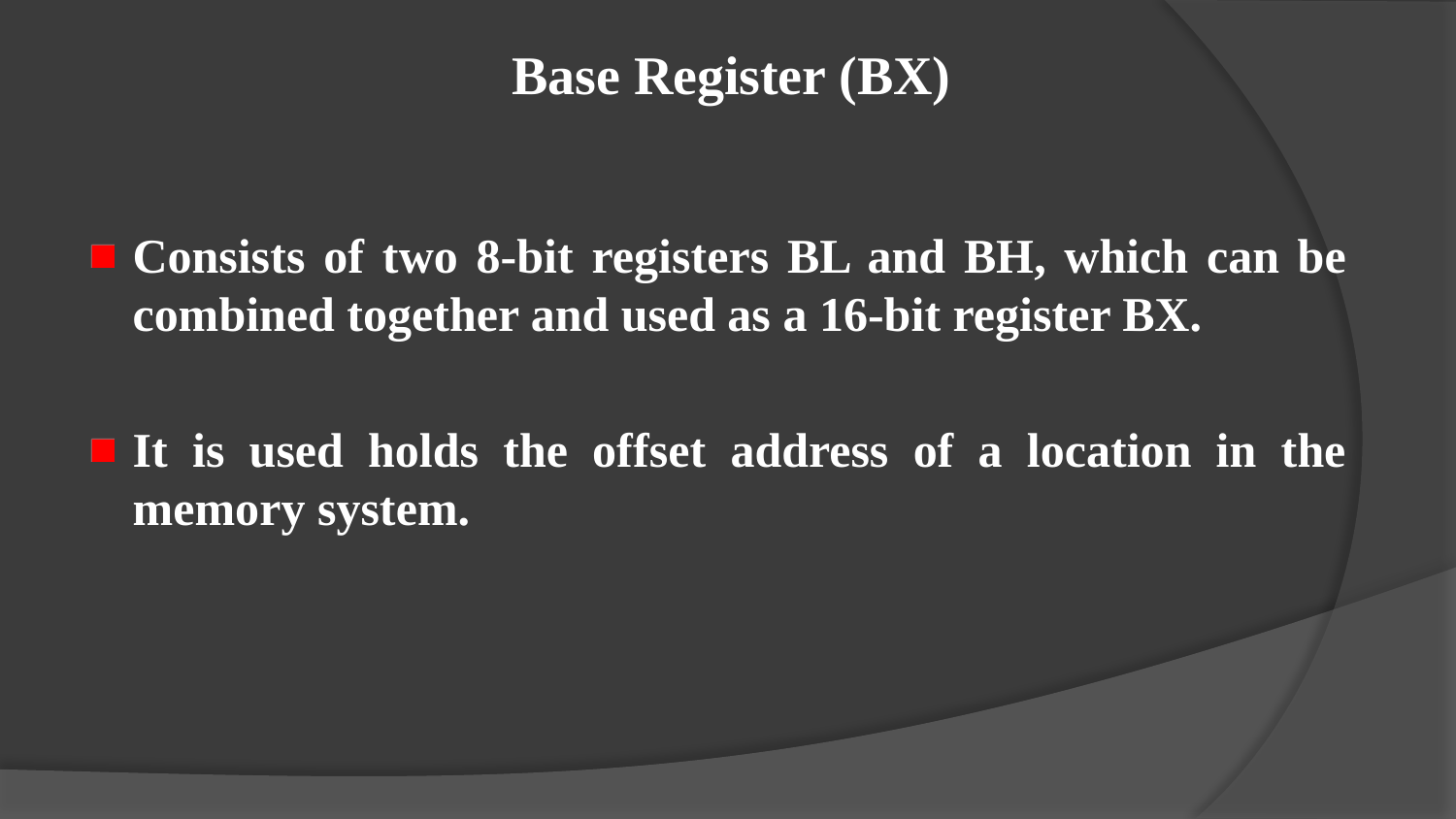

# Base Register (BX)

Consists of two 8-bit registers BL and BH, which can be combined together and used as a 16-bit register BX.

It is used holds the offset address of a location in the memory system.